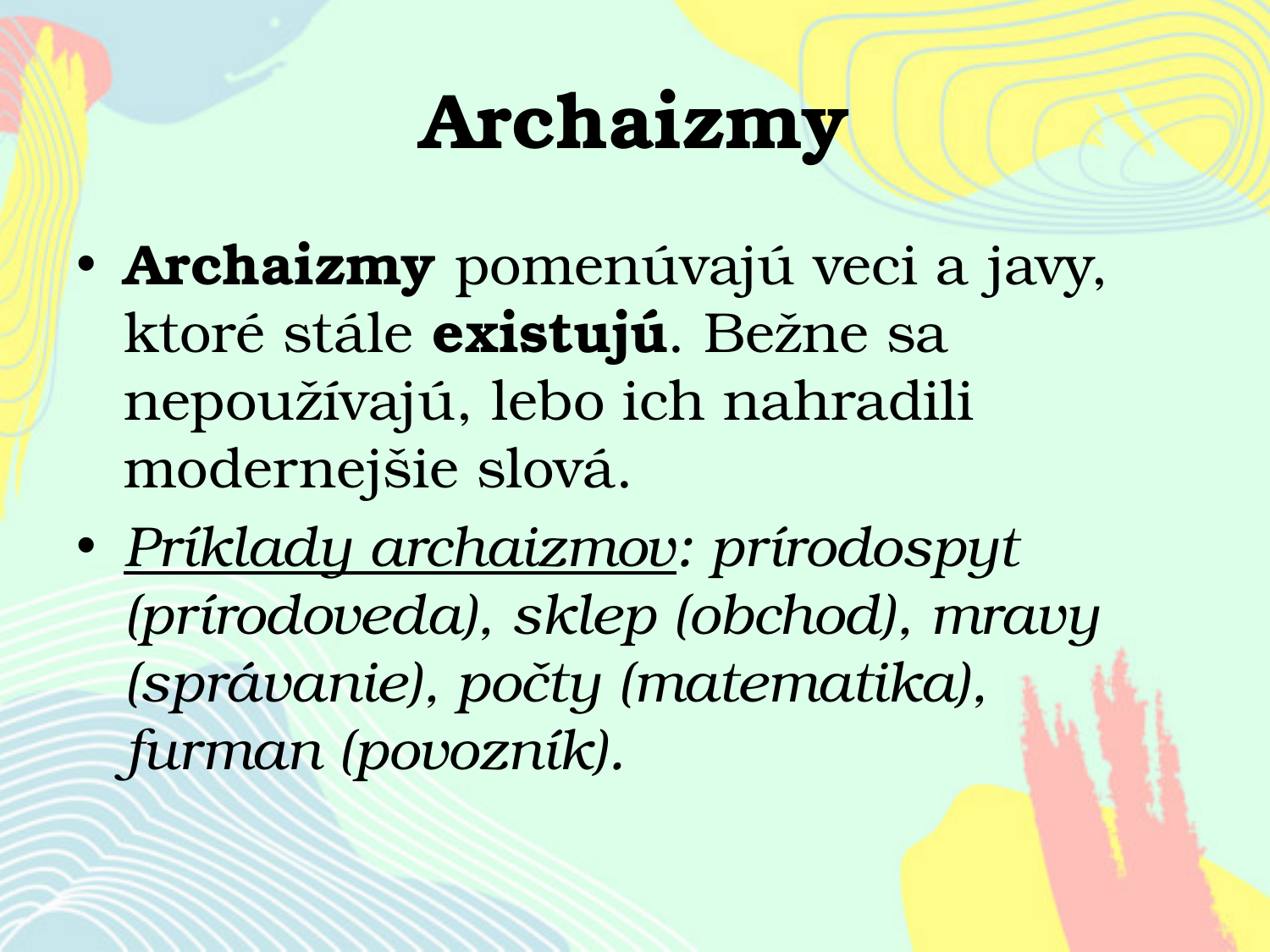

# Archaizmy
Archaizmy pomenúvajú veci a javy, ktoré stále existujú. Bežne sa nepoužívajú, lebo ich nahradili modernejšie slová.
Príklady archaizmov: prírodospyt (prírodoveda), sklep (obchod), mravy (správanie), počty (matematika), furman (povozník).